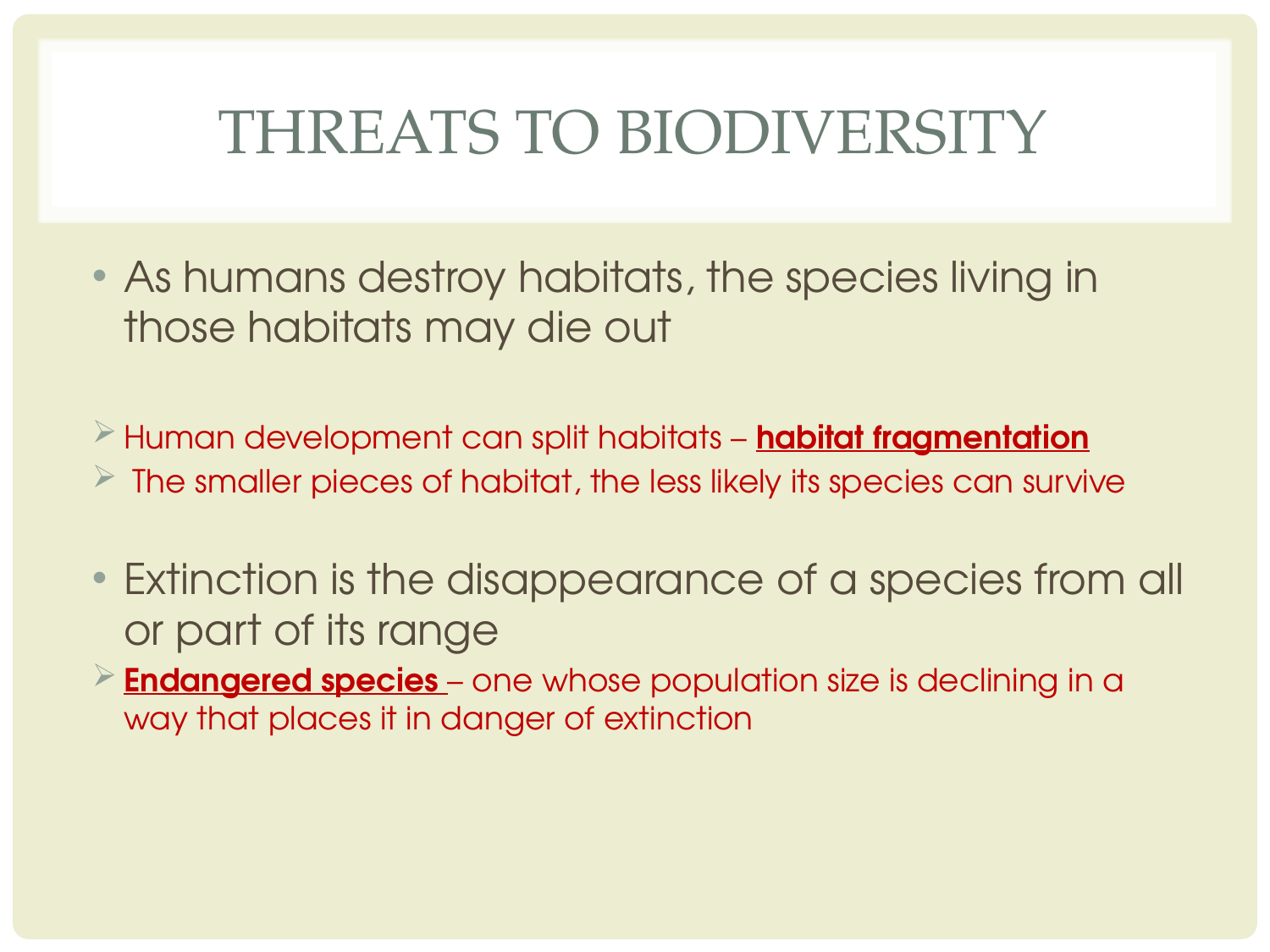

# Threats to biodiversity
As humans destroy habitats, the species living in those habitats may die out

Human development can split habitats – habitat fragmentation
 The smaller pieces of habitat, the less likely its species can survive

Extinction is the disappearance of a species from all or part of its range
Endangered species – one whose population size is declining in a way that places it in danger of extinction